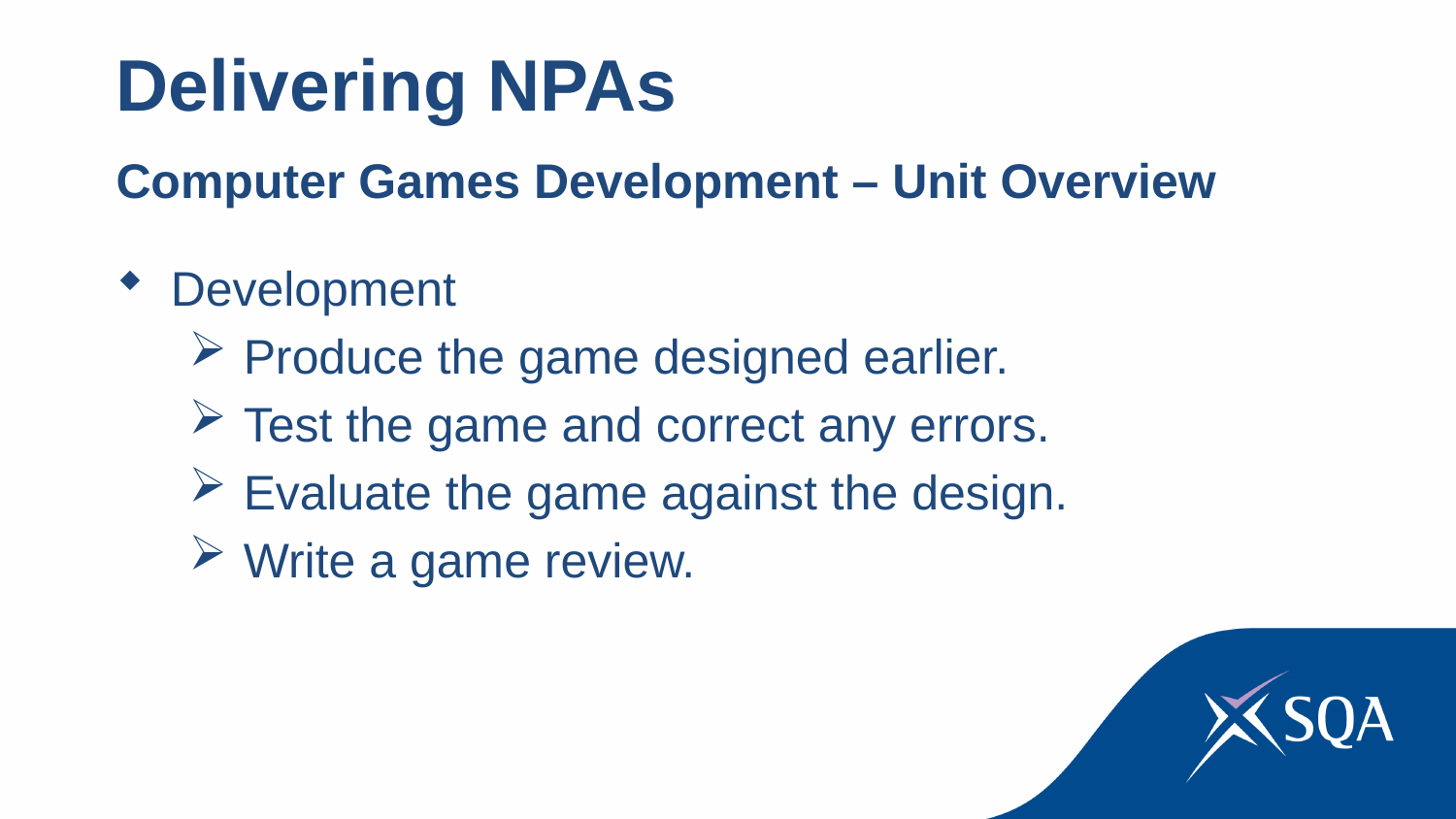

Delivering NPAs
Computer Games Development – Unit Overview
Development
Produce the game designed earlier.
Test the game and correct any errors.
Evaluate the game against the design.
Write a game review.